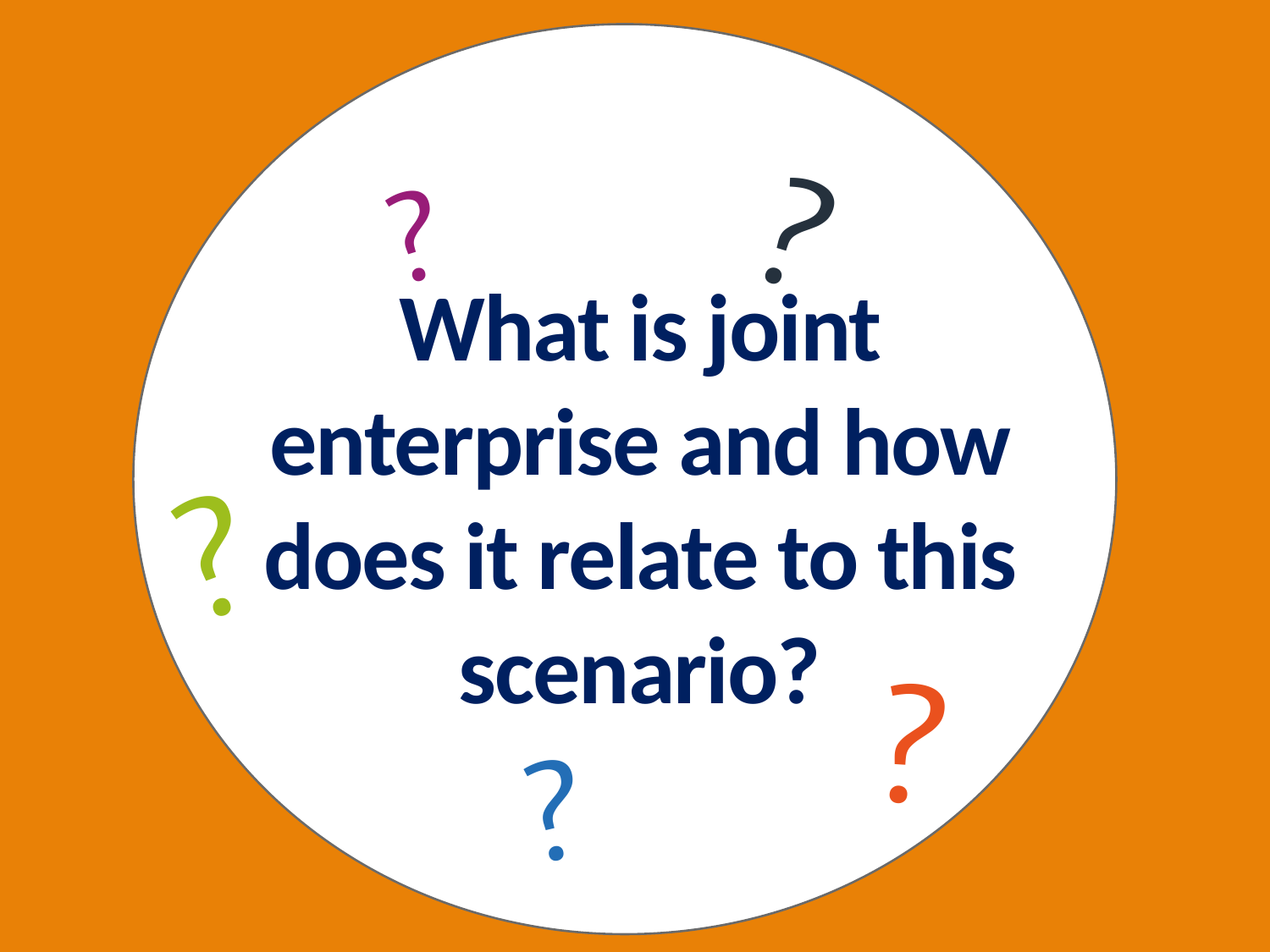

?
?
?
?
?
What is joint enterprise and how does it relate to this scenario?
?